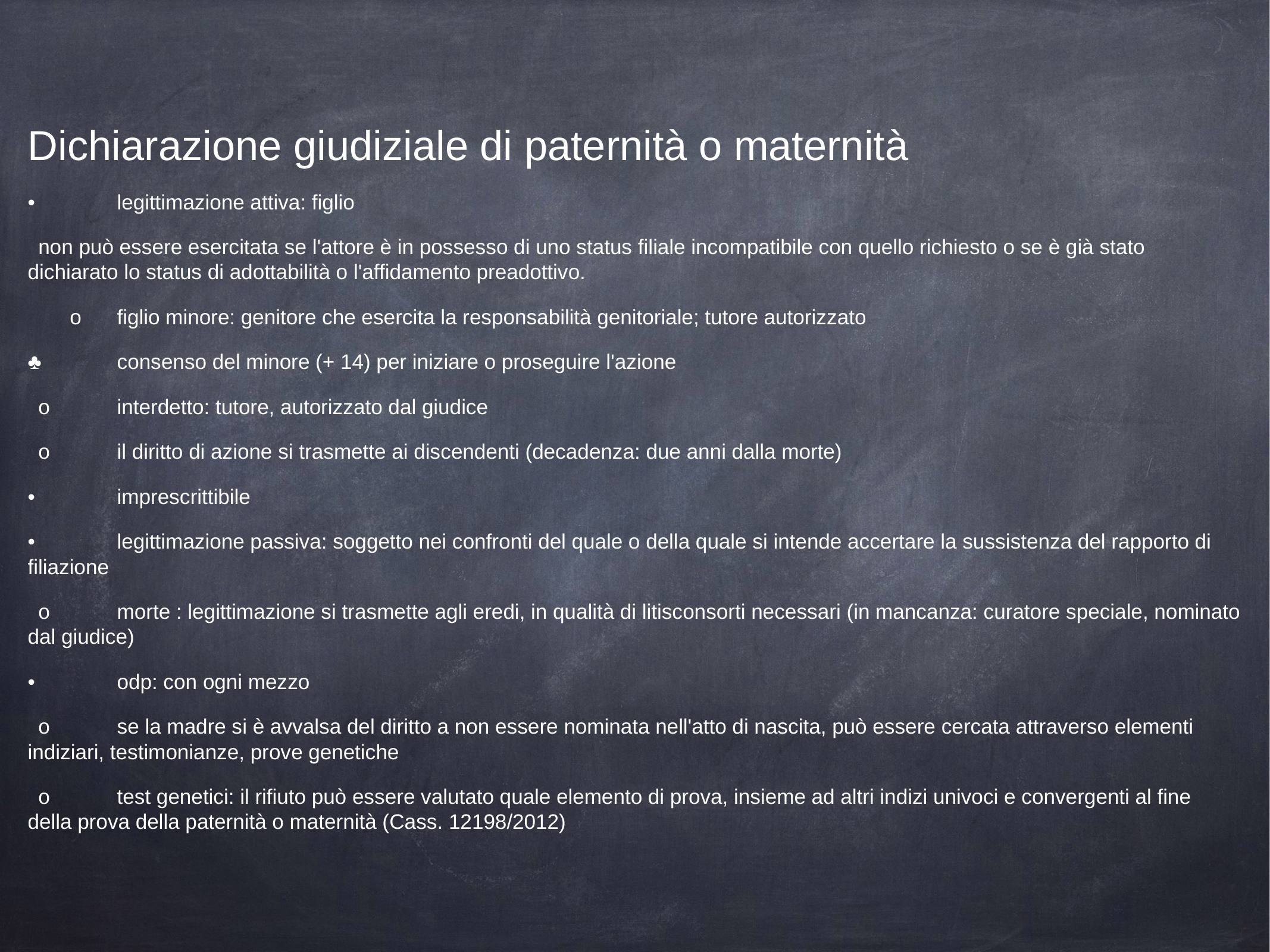

Dichiarazione giudiziale di paternità o maternità
•	legittimazione attiva: figlio
non può essere esercitata se l'attore è in possesso di uno status filiale incompatibile con quello richiesto o se è già stato dichiarato lo status di adottabilità o l'affidamento preadottivo.
o	figlio minore: genitore che esercita la responsabilità genitoriale; tutore autorizzato
♣	consenso del minore (+ 14) per iniziare o proseguire l'azione
o	interdetto: tutore, autorizzato dal giudice
o	il diritto di azione si trasmette ai discendenti (decadenza: due anni dalla morte)
•	imprescrittibile
•	legittimazione passiva: soggetto nei confronti del quale o della quale si intende accertare la sussistenza del rapporto di filiazione
o	morte : legittimazione si trasmette agli eredi, in qualità di litisconsorti necessari (in mancanza: curatore speciale, nominato dal giudice)
•	odp: con ogni mezzo
o	se la madre si è avvalsa del diritto a non essere nominata nell'atto di nascita, può essere cercata attraverso elementi indiziari, testimonianze, prove genetiche
o	test genetici: il rifiuto può essere valutato quale elemento di prova, insieme ad altri indizi univoci e convergenti al fine della prova della paternità o maternità (Cass. 12198/2012)